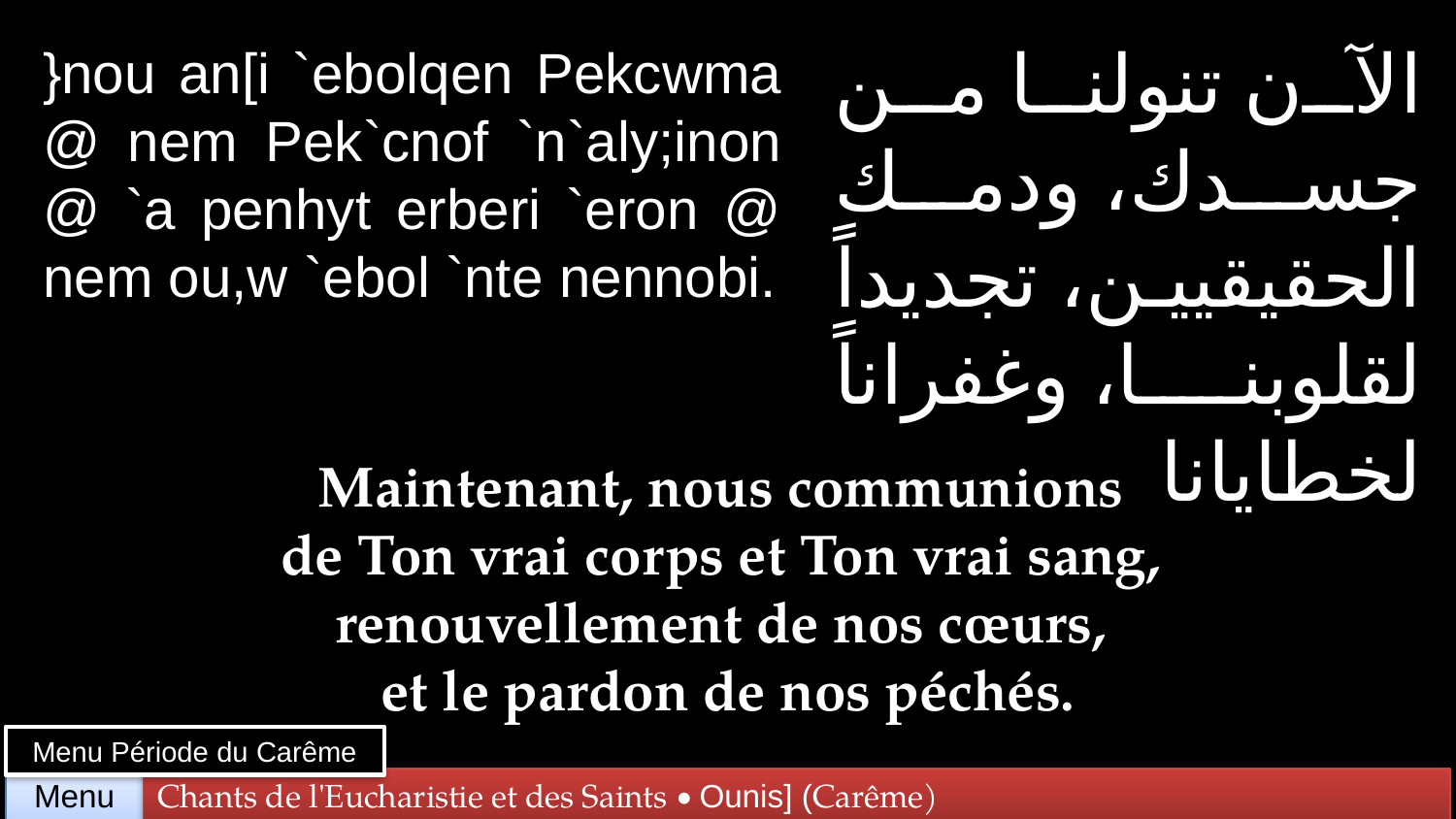

الآن تنولنا من جسدك، ودمك الحقيقيين، تجديداً لقلوبنا، وغفراناً لخطايانا
}nou an[i `ebolqen Pekcwma @ nem Pek`cnof `n`aly;inon @ `a penhyt erberi `eron @ nem ou,w `ebol `nte nennobi.
Maintenant, nous communions
de Ton vrai corps et Ton vrai sang,
renouvellement de nos cœurs,
et le pardon de nos péchés.
Menu Période du Carême
Chants de l'Eucharistie et des Saints • Ounis] (Carême)
Menu